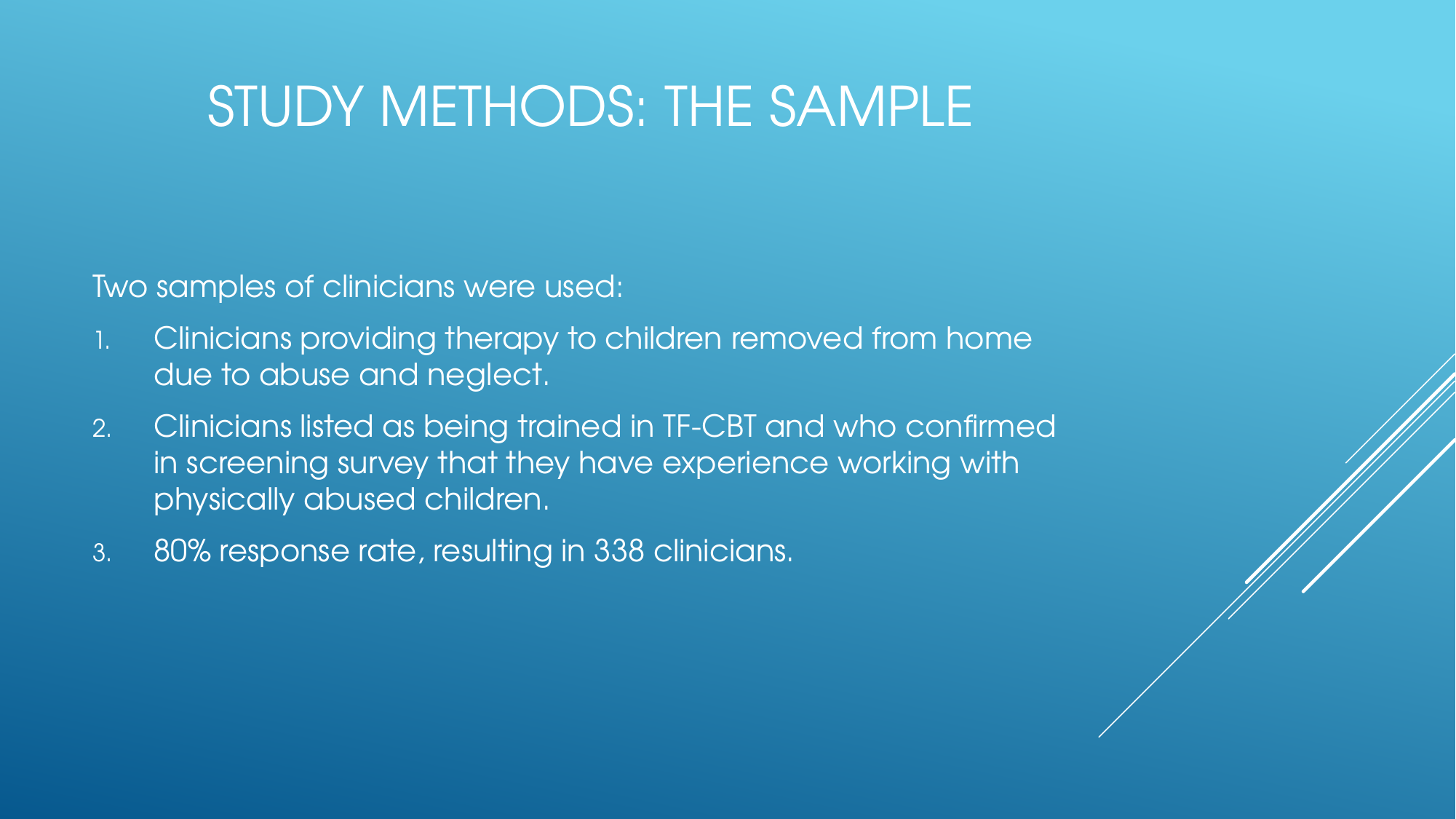

# Study Methods: The Sample
Two samples of clinicians were used:
Clinicians providing therapy to children removed from home due to abuse and neglect.
Clinicians listed as being trained in TF-CBT and who confirmed in screening survey that they have experience working with physically abused children.
80% response rate, resulting in 338 clinicians.